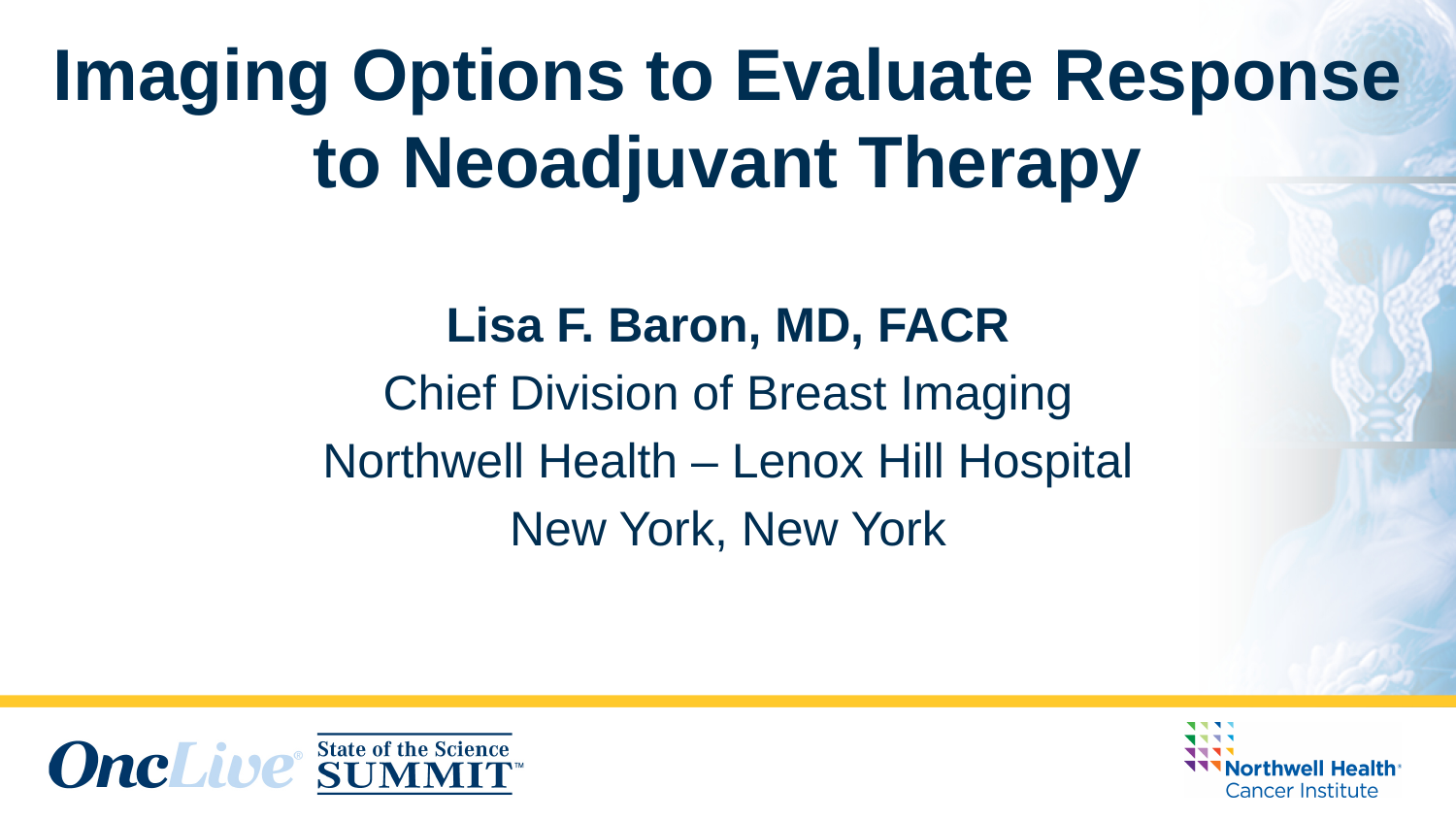

# Imaging Options to Evaluate Response to Neoadjuvant Therapy
Lisa F. Baron, MD, FACR
Chief Division of Breast Imaging
Northwell Health – Lenox Hill Hospital
New York, New York